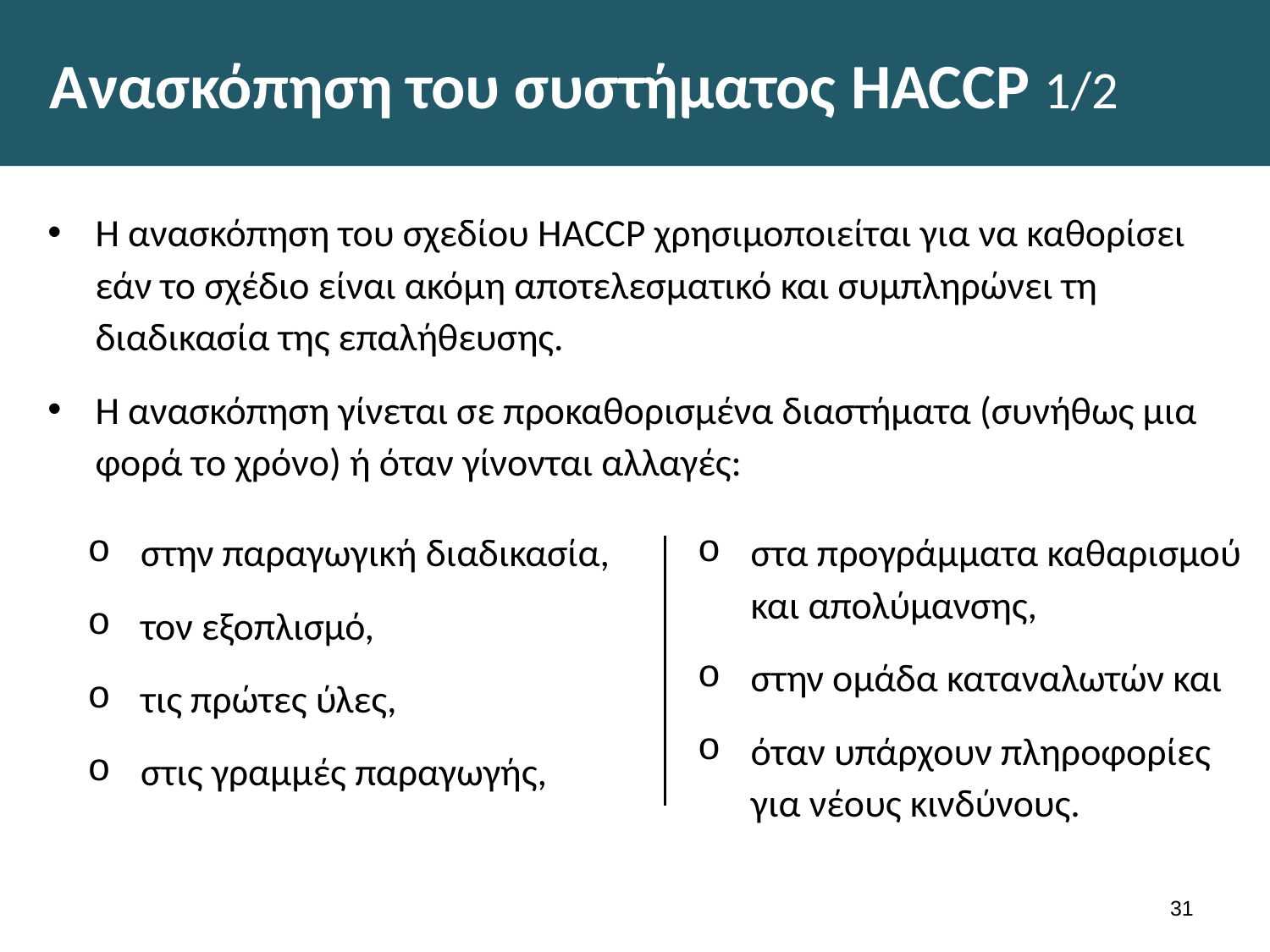

# Ανασκόπηση του συστήματος HACCP 1/2
Η ανασκόπηση του σχεδίου HACCP χρησιμοποιείται για να καθορίσει εάν το σχέδιο είναι ακόμη αποτελεσματικό και συμπληρώνει τη διαδικασία της επαλήθευσης.
Η ανασκόπηση γίνεται σε προκαθορισμένα διαστήματα (συνήθως μια φορά το χρόνο) ή όταν γίνονται αλλαγές:
στην παραγωγική διαδικασία,
τον εξοπλισμό,
τις πρώτες ύλες,
στις γραμμές παραγωγής,

στα προγράμματα καθαρισμού και απολύμανσης,
στην ομάδα καταναλωτών και
όταν υπάρχουν πληροφορίες για νέους κινδύνους.
31